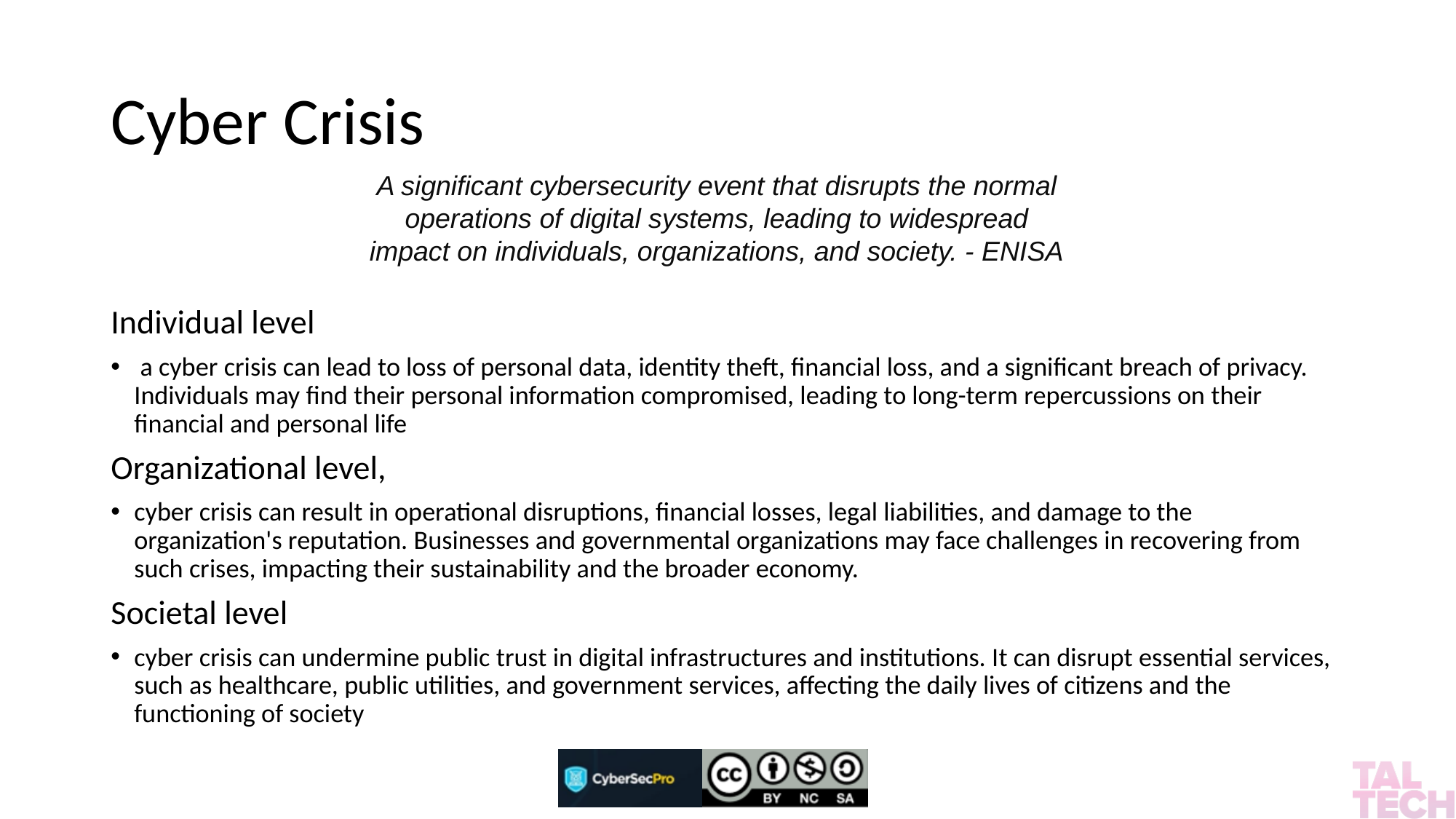

# Cyber Crisis
A significant cybersecurity event that disrupts the normal operations of digital systems, leading to widespread impact on individuals, organizations, and society. - ENISA
Individual level
 a cyber crisis can lead to loss of personal data, identity theft, financial loss, and a significant breach of privacy. Individuals may find their personal information compromised, leading to long-term repercussions on their financial and personal life
Organizational level,
cyber crisis can result in operational disruptions, financial losses, legal liabilities, and damage to the organization's reputation. Businesses and governmental organizations may face challenges in recovering from such crises, impacting their sustainability and the broader economy.
Societal level
cyber crisis can undermine public trust in digital infrastructures and institutions. It can disrupt essential services, such as healthcare, public utilities, and government services, affecting the daily lives of citizens and the functioning of society